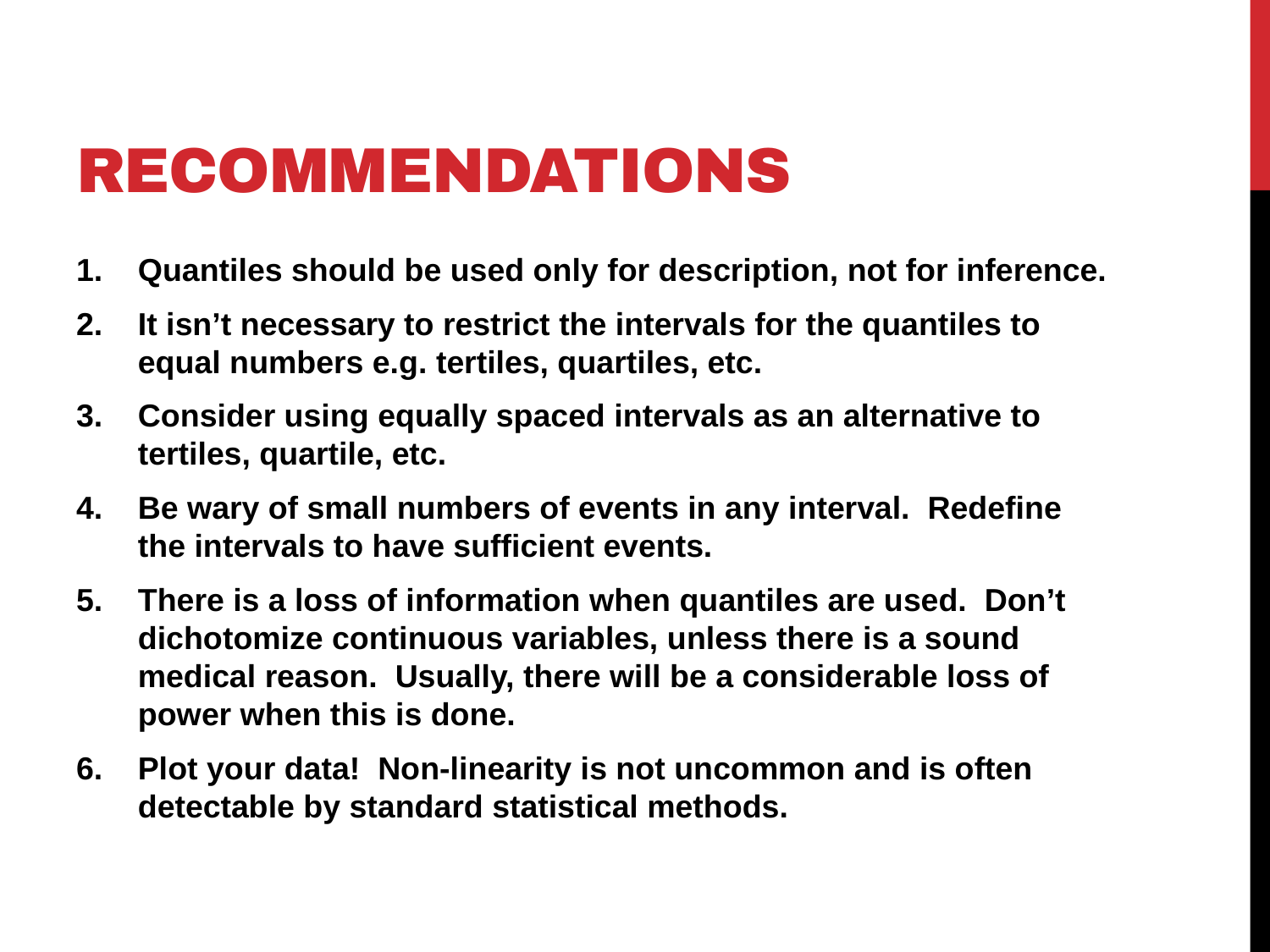

# Recommendations
Quantiles should be used only for description, not for inference.
It isn’t necessary to restrict the intervals for the quantiles to equal numbers e.g. tertiles, quartiles, etc.
Consider using equally spaced intervals as an alternative to tertiles, quartile, etc.
Be wary of small numbers of events in any interval.  Redefine the intervals to have sufficient events.
There is a loss of information when quantiles are used.  Don’t dichotomize continuous variables, unless there is a sound medical reason.  Usually, there will be a considerable loss of power when this is done.
Plot your data!  Non-linearity is not uncommon and is often detectable by standard statistical methods.